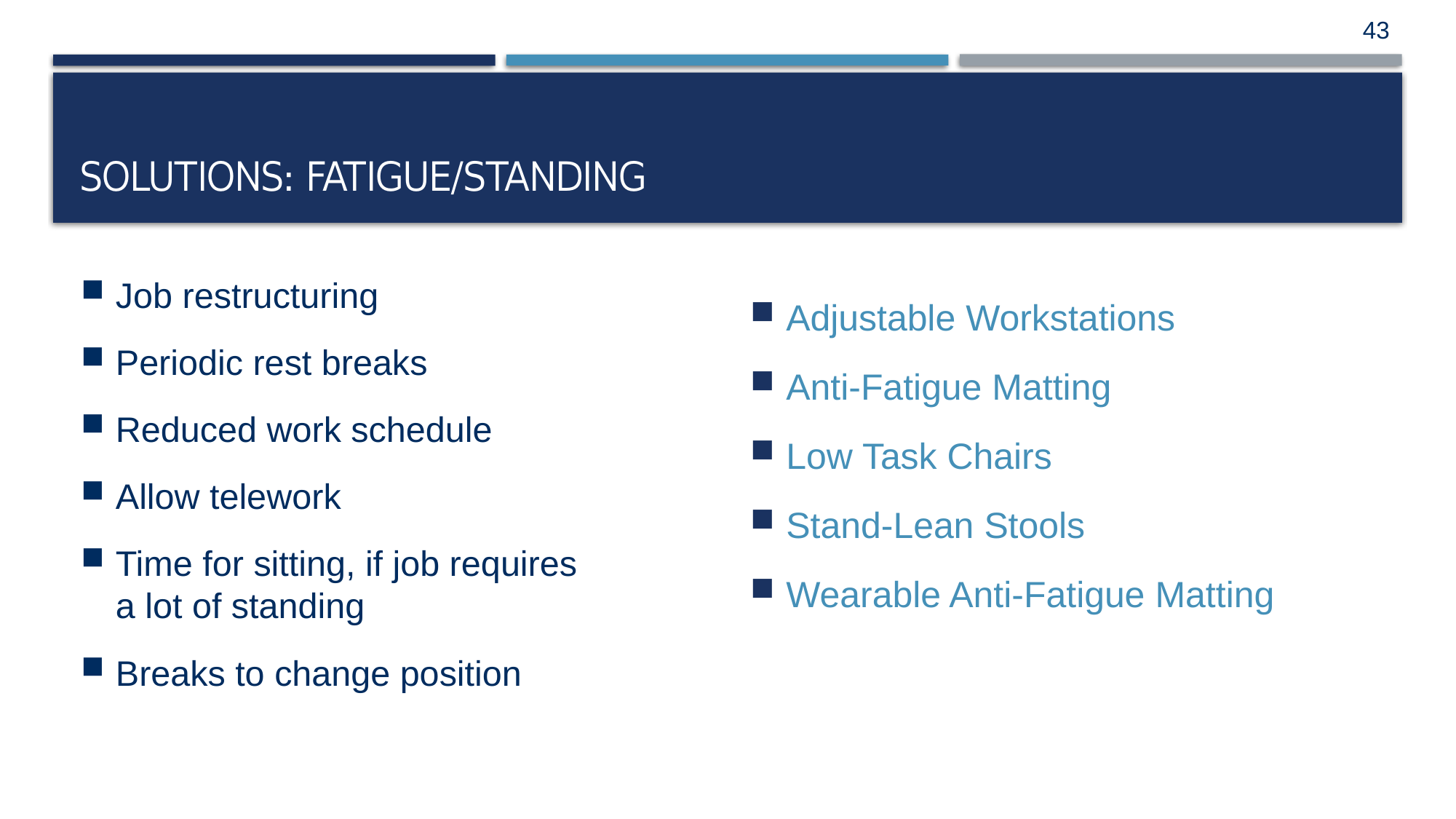

43
# Solutions: fatigue/Standing
Job restructuring
Periodic rest breaks
Reduced work schedule
Allow telework
Time for sitting, if job requires
a lot of standing
Breaks to change position
Adjustable Workstations
Anti-Fatigue Matting
Low Task Chairs
Stand-Lean Stools
Wearable Anti-Fatigue Matting